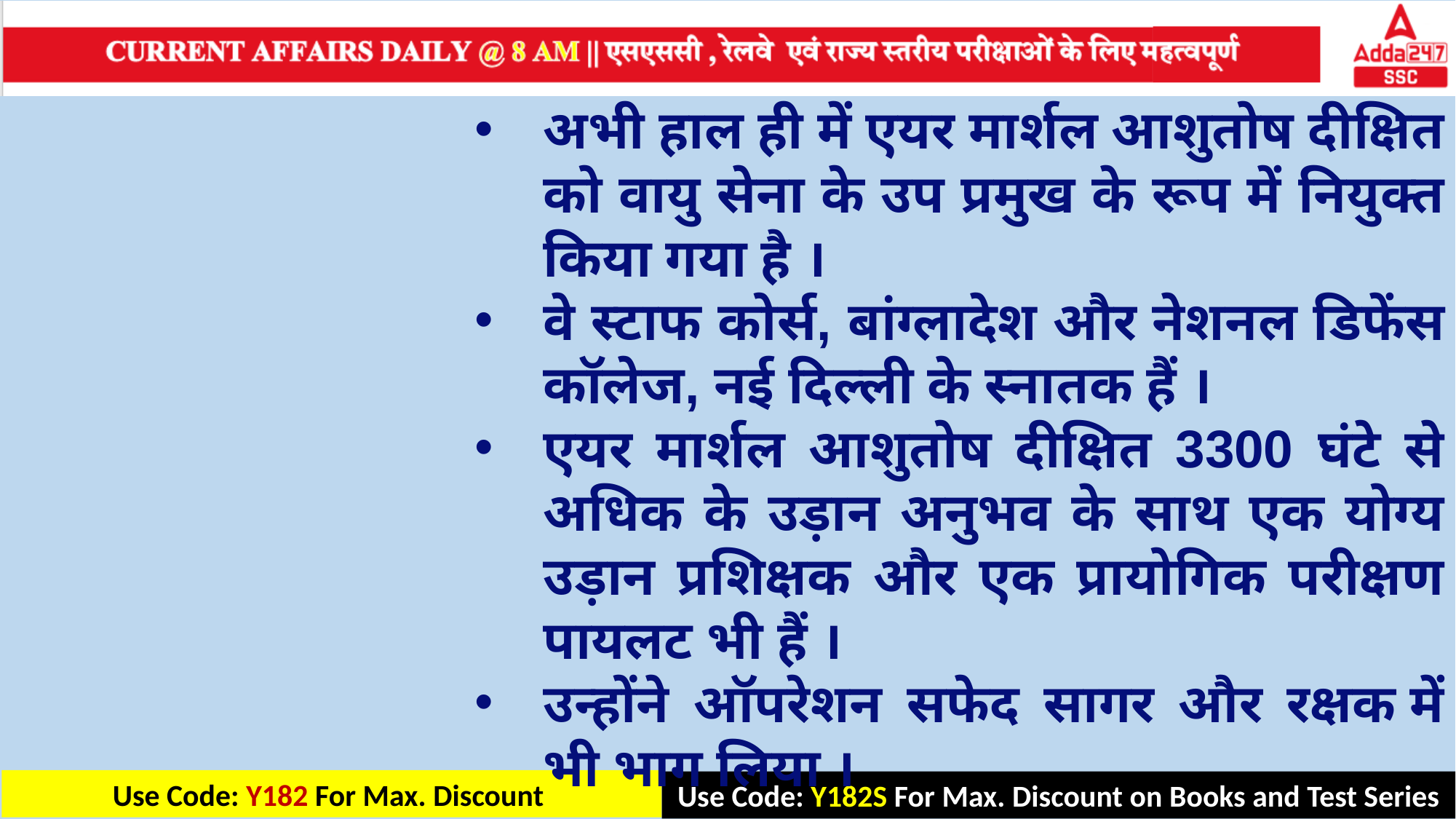

अभी हाल ही में एयर मार्शल आशुतोष दीक्षित को वायु सेना के उप प्रमुख के रूप में नियुक्त किया गया है ।
वे स्टाफ कोर्स, बांग्लादेश और नेशनल डिफेंस कॉलेज, नई दिल्ली के स्नातक हैं ।
एयर मार्शल आशुतोष दीक्षित 3300 घंटे से अधिक के उड़ान अनुभव के साथ एक योग्य उड़ान प्रशिक्षक और एक प्रायोगिक परीक्षण पायलट भी हैं ।
उन्होंने ऑपरेशन सफेद सागर और रक्षक में भी भाग लिया ।